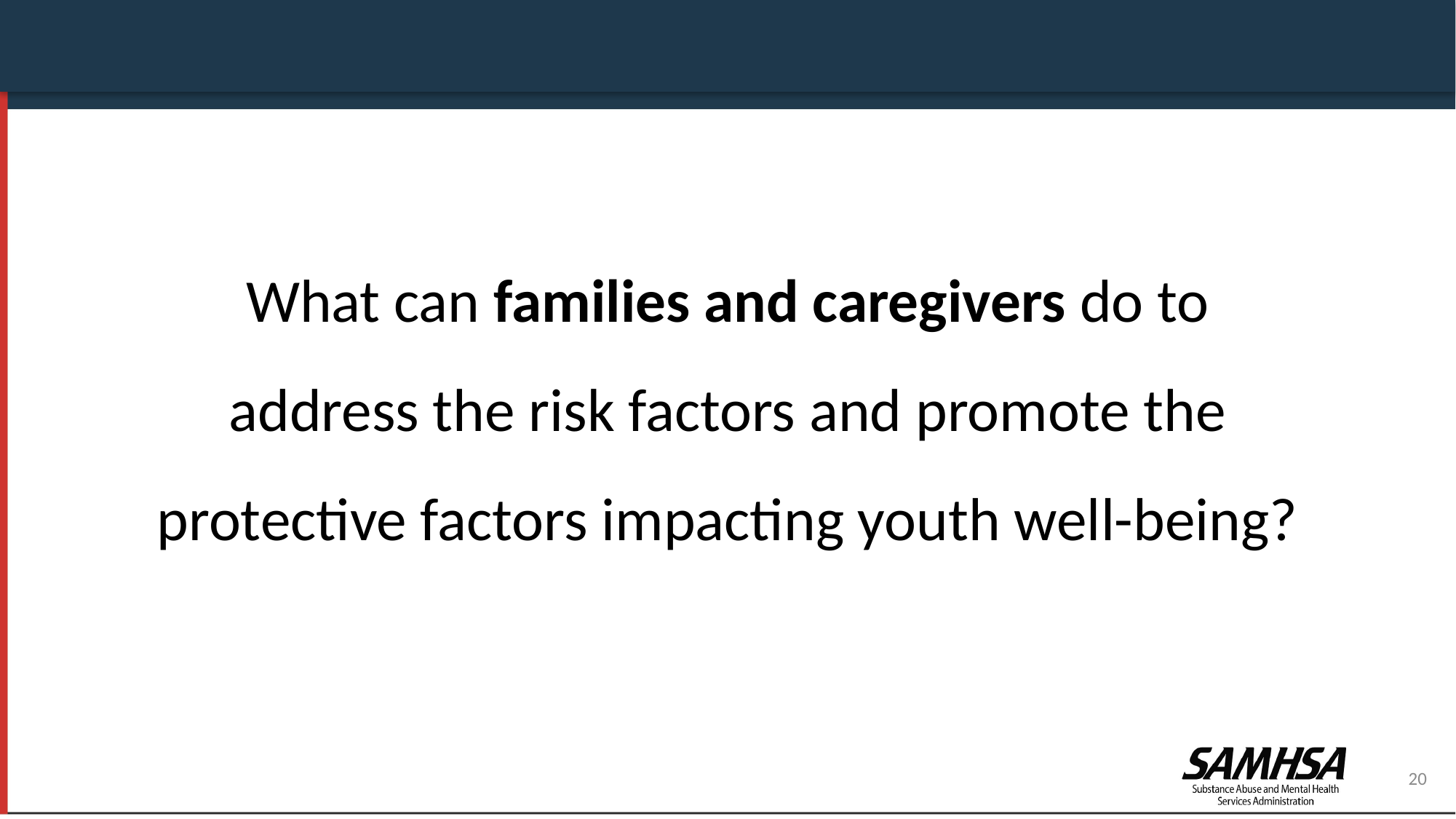

What can families and caregivers do to address the risk factors and promote the protective factors impacting youth well-being?
20